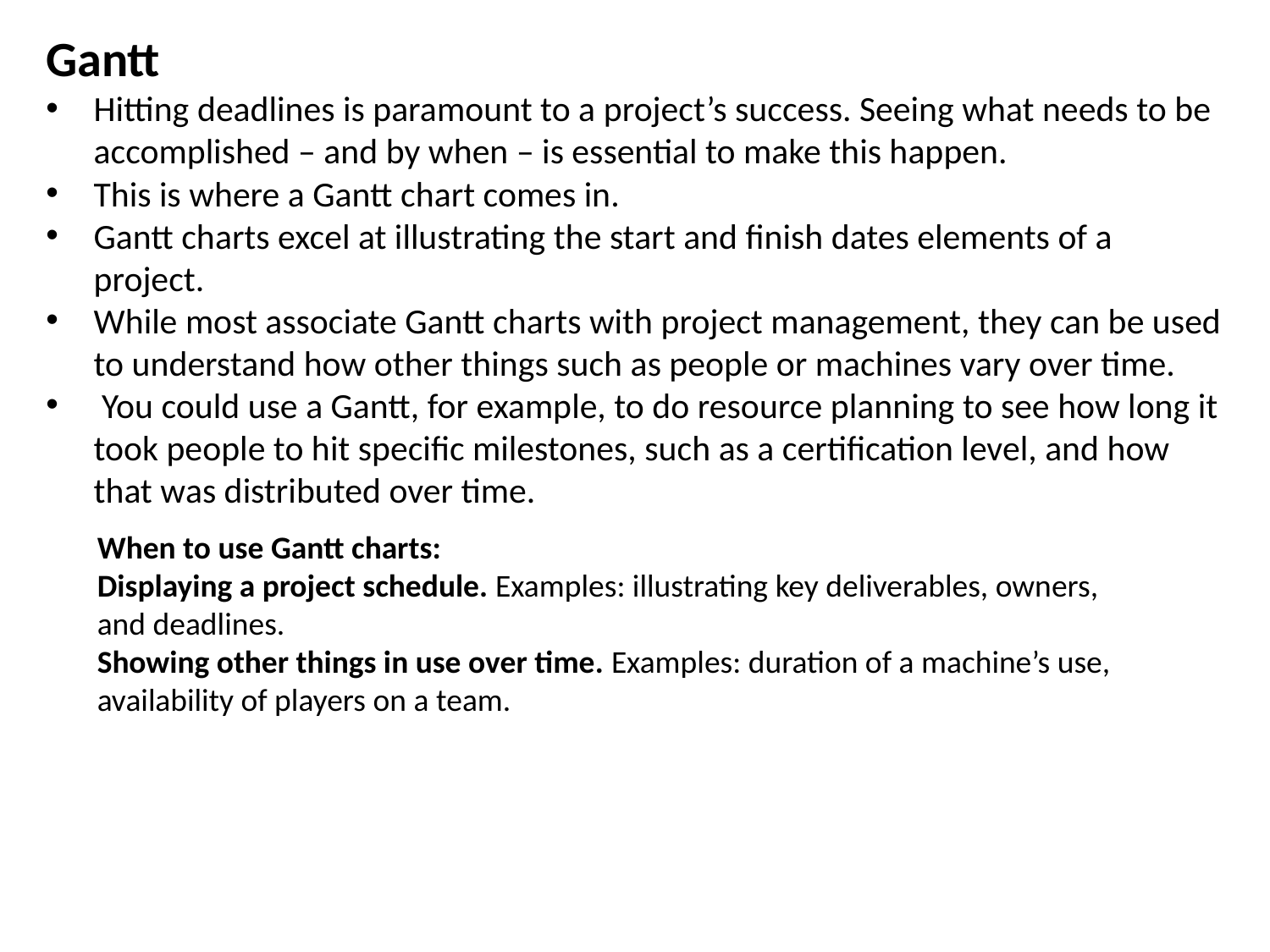

Gantt
Hitting deadlines is paramount to a project’s success. Seeing what needs to be accomplished – and by when – is essential to make this happen.
This is where a Gantt chart comes in.
Gantt charts excel at illustrating the start and finish dates elements of a project.
While most associate Gantt charts with project management, they can be used to understand how other things such as people or machines vary over time.
 You could use a Gantt, for example, to do resource planning to see how long it took people to hit specific milestones, such as a certification level, and how that was distributed over time.
When to use Gantt charts:
Displaying a project schedule. Examples: illustrating key deliverables, owners, and deadlines.
Showing other things in use over time. Examples: duration of a machine’s use, availability of players on a team.